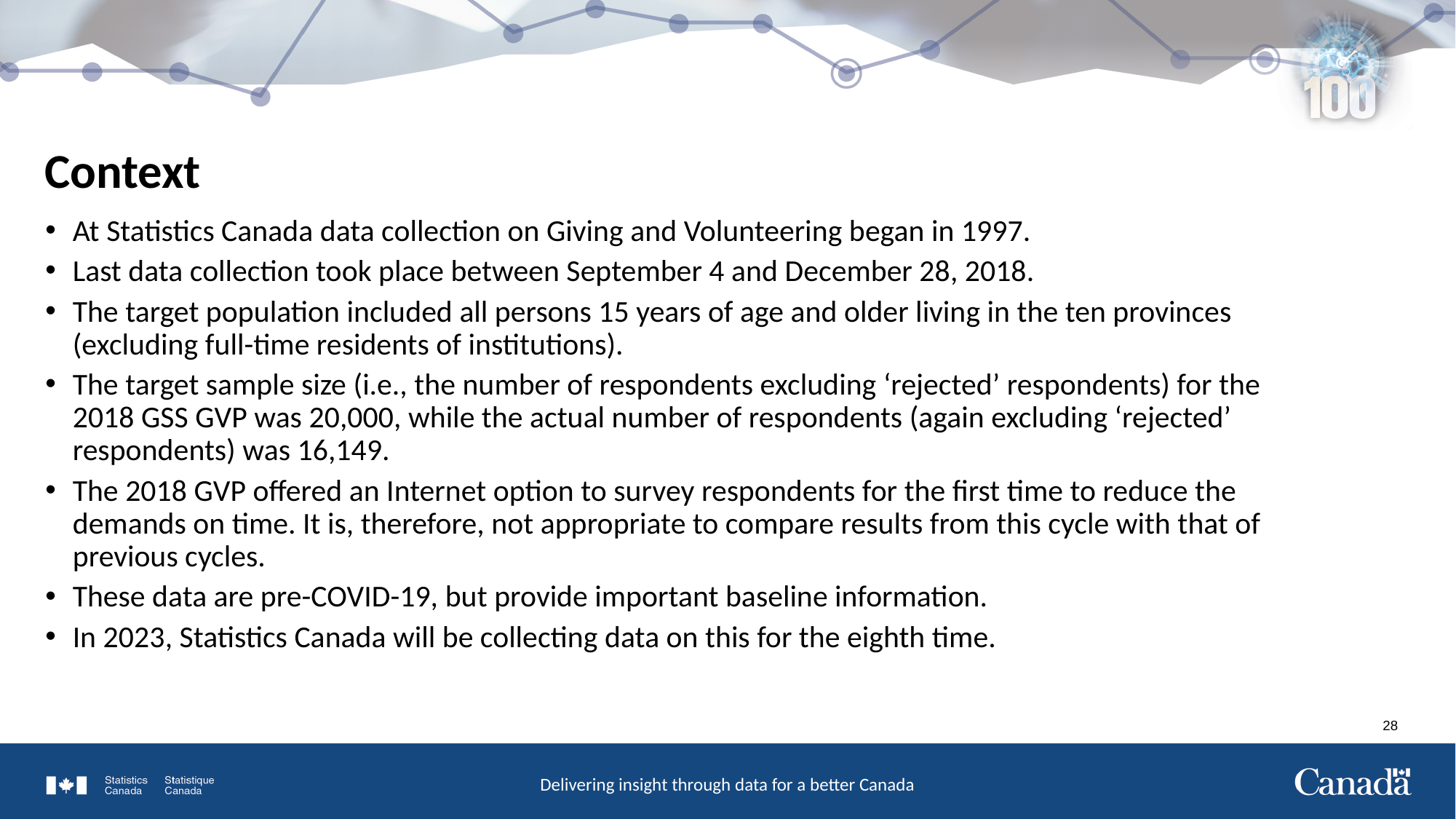

# Context
At Statistics Canada data collection on Giving and Volunteering began in 1997.
Last data collection took place between September 4 and December 28, 2018.
The target population included all persons 15 years of age and older living in the ten provinces (excluding full-time residents of institutions).
The target sample size (i.e., the number of respondents excluding ‘rejected’ respondents) for the 2018 GSS GVP was 20,000, while the actual number of respondents (again excluding ‘rejected’ respondents) was 16,149.
The 2018 GVP offered an Internet option to survey respondents for the first time to reduce the demands on time. It is, therefore, not appropriate to compare results from this cycle with that of previous cycles.
These data are pre-COVID-19, but provide important baseline information.
In 2023, Statistics Canada will be collecting data on this for the eighth time.

28